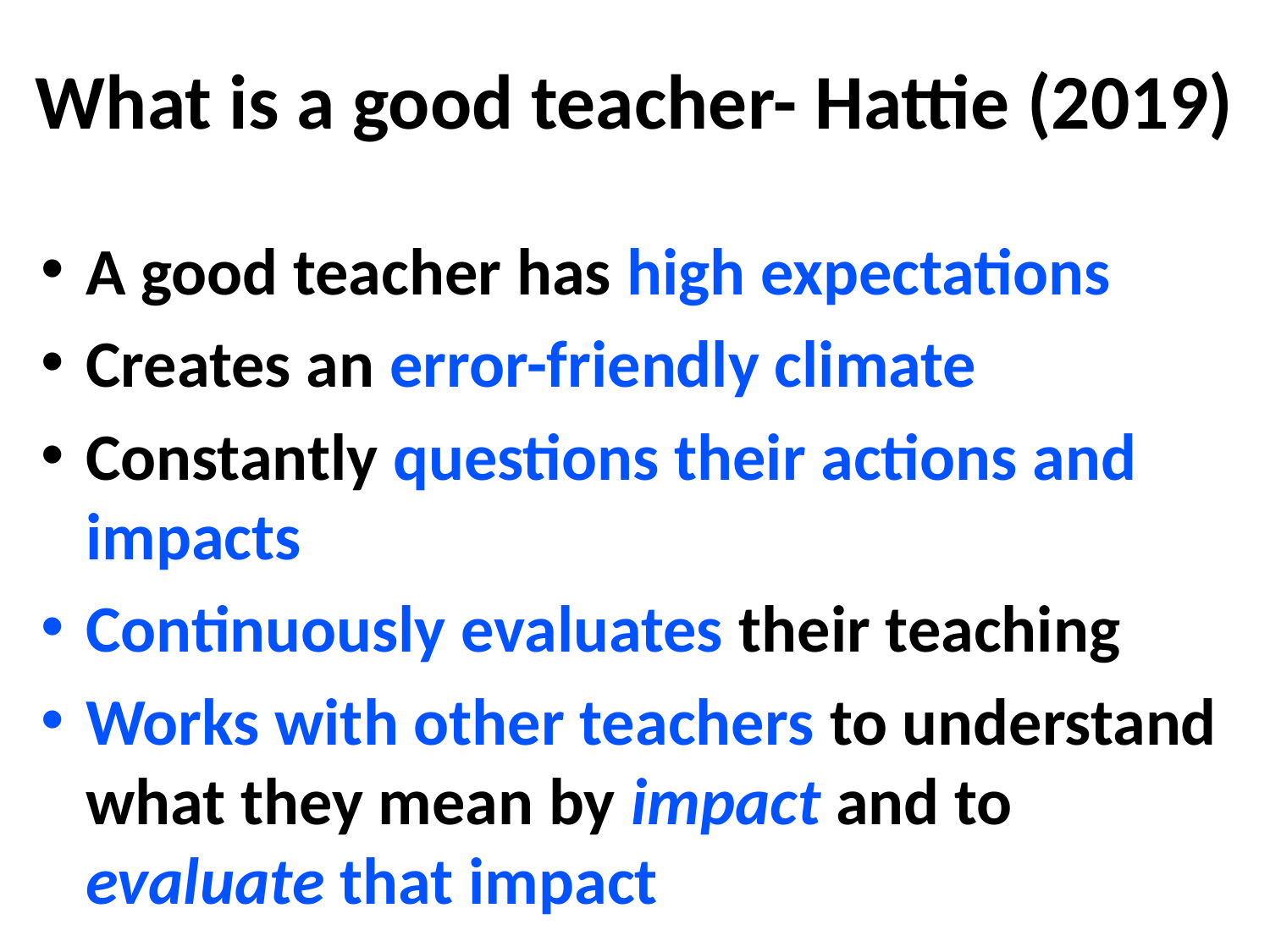

# What is a good teacher- Hattie (2019)
A good teacher has high expectations
Creates an error-friendly climate
Constantly questions their actions and impacts
Continuously evaluates their teaching
Works with other teachers to understand what they mean by impact and to evaluate that impact